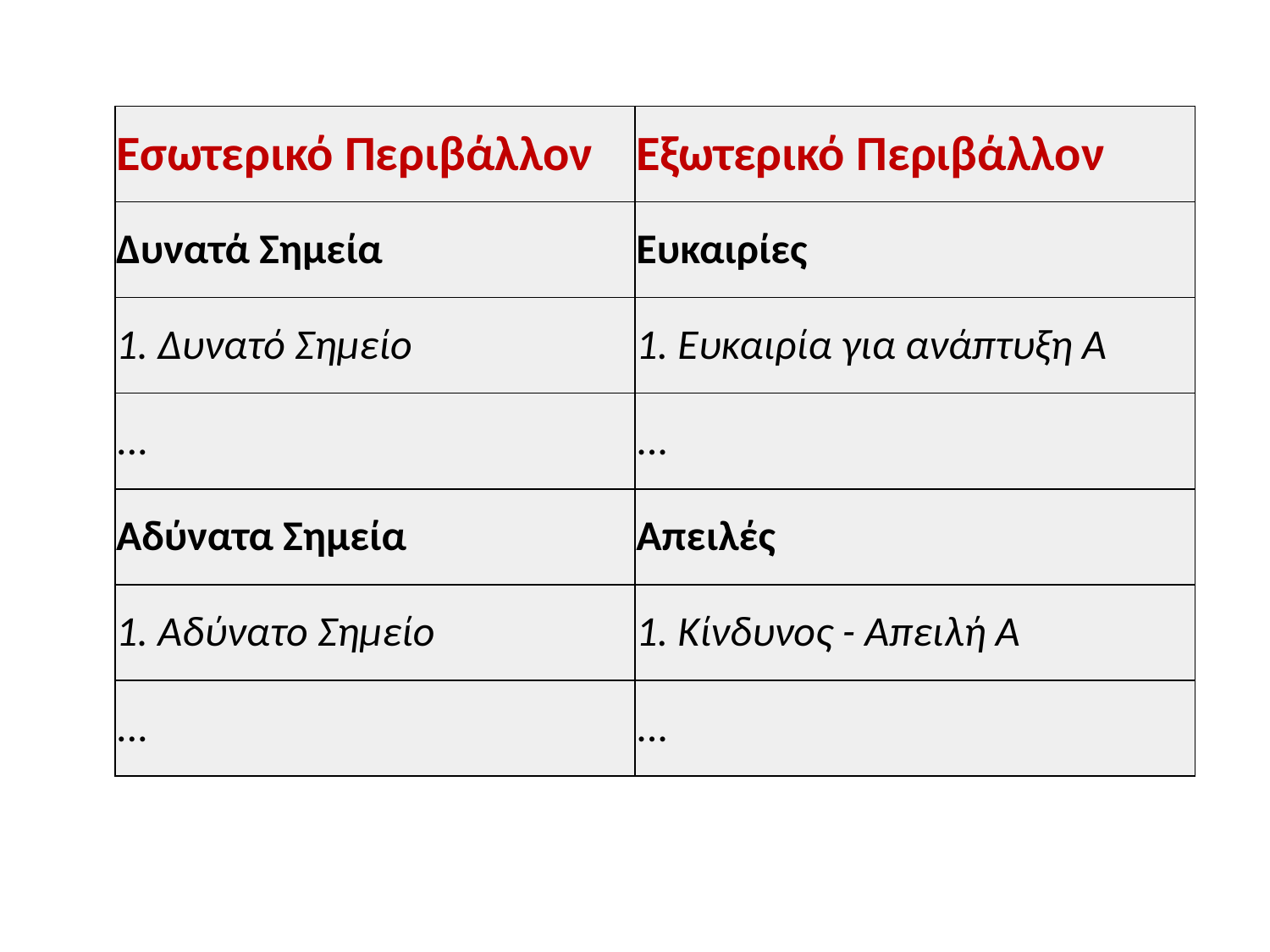

| Εσωτερικό Περιβάλλον | Εξωτερικό Περιβάλλον |
| --- | --- |
| Δυνατά Σημεία | Ευκαιρίες |
| 1. Δυνατό Σημείο | 1. Ευκαιρία για ανάπτυξη Α |
| ... | ... |
| Αδύνατα Σημεία | Απειλές |
| 1. Αδύνατο Σημείο | 1. Κίνδυνος - Απειλή Α |
| ... | ... |